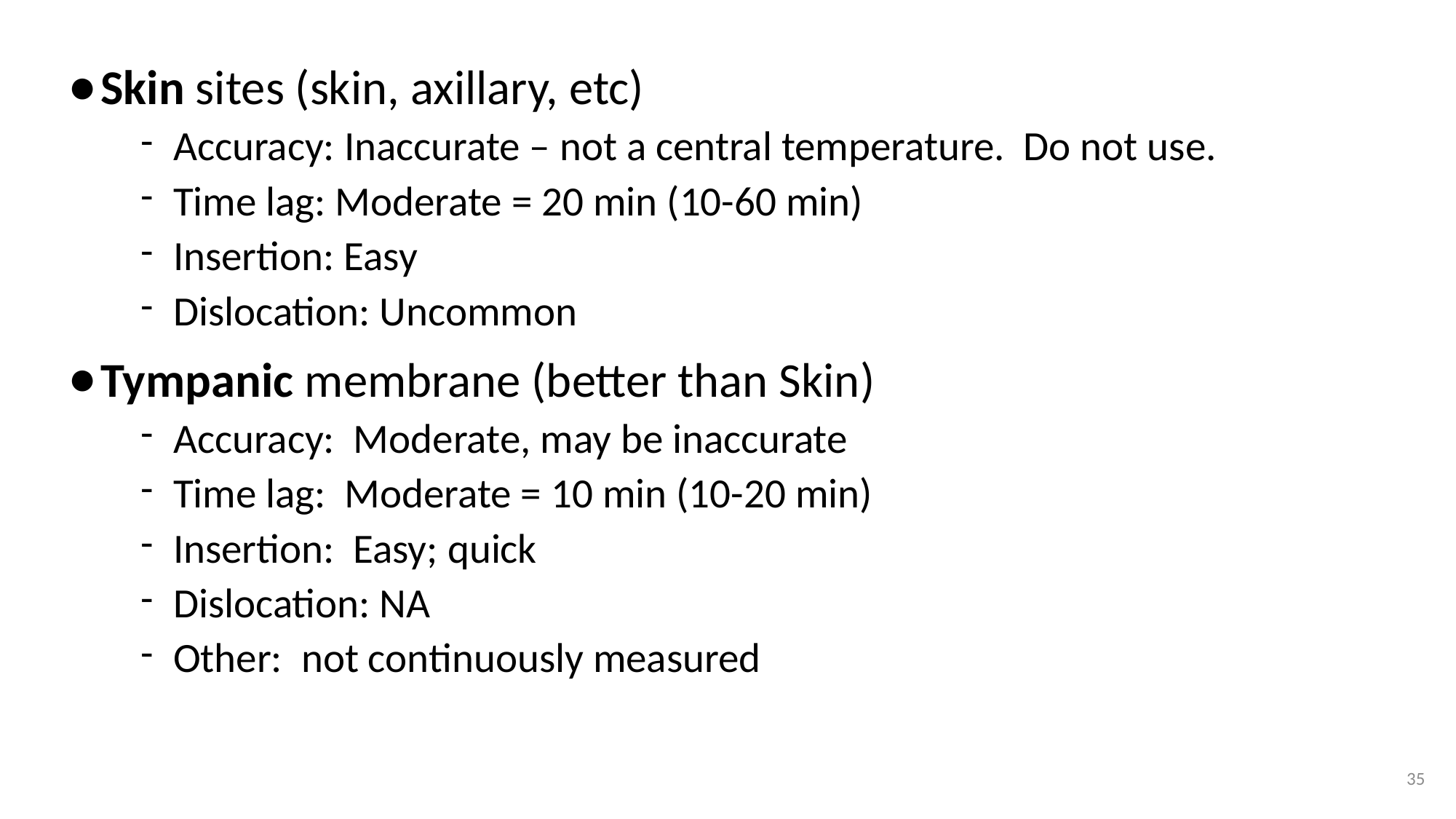

Skin sites (skin, axillary, etc)
Accuracy: Inaccurate – not a central temperature.  Do not use.
Time lag: Moderate = 20 min (10-60 min)
Insertion: Easy
Dislocation: Uncommon
Tympanic membrane (better than Skin)
Accuracy:  Moderate, may be inaccurate
Time lag:  Moderate = 10 min (10-20 min)
Insertion:  Easy; quick
Dislocation: NA
Other:  not continuously measured

35